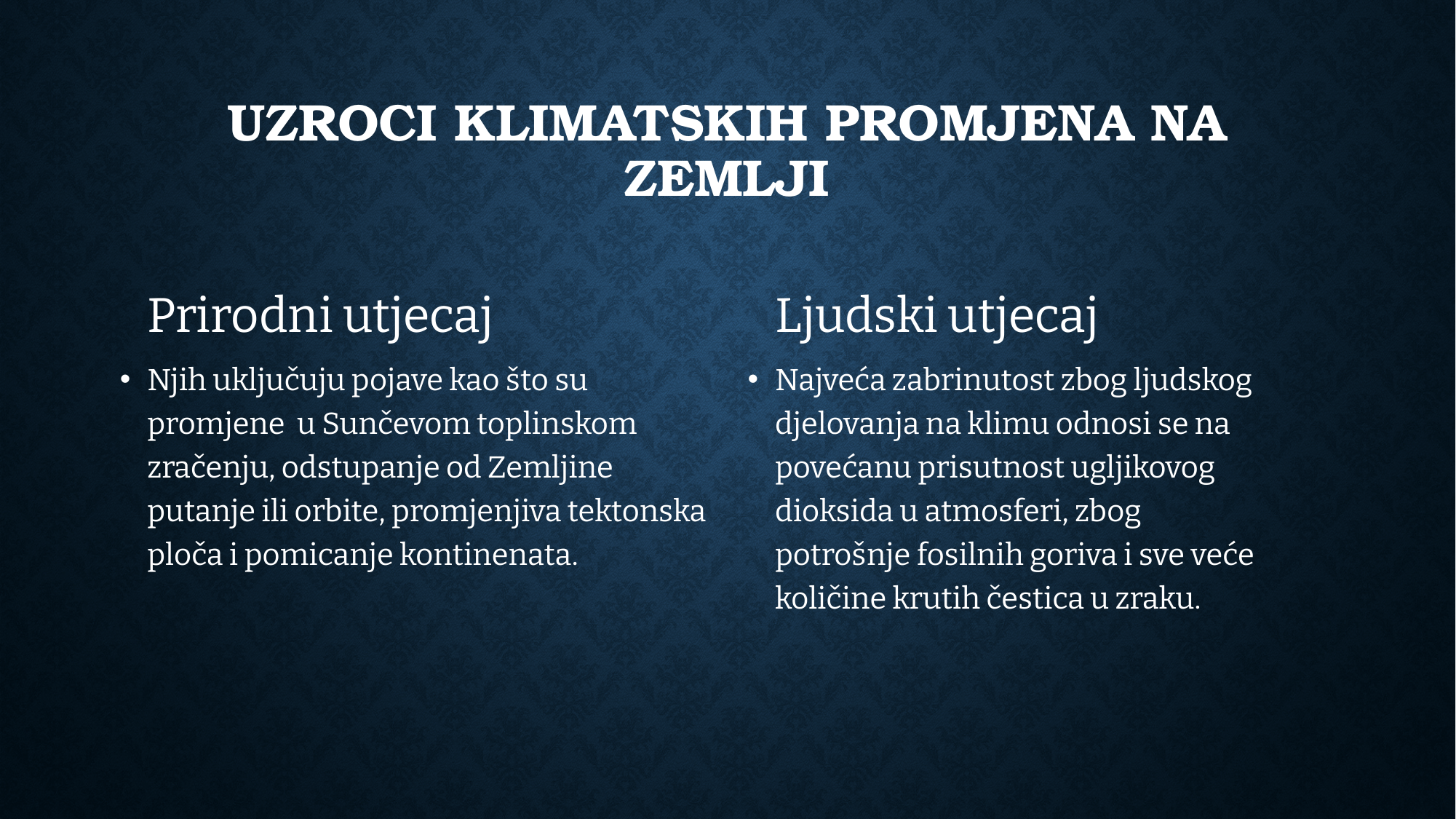

# Uzroci klimatskih promjena na Zemlji
Prirodni utjecaj
Ljudski utjecaj
Njih uključuju pojave kao što su promjene  u Sunčevom toplinskom zračenju, odstupanje od Zemljine putanje ili orbite, promjenjiva tektonska ploča i pomicanje kontinenata.

Najveća zabrinutost zbog ljudskog djelovanja na klimu odnosi se na povećanu prisutnost ugljikovog dioksida u atmosferi, zbog potrošnje fosilnih goriva i sve veće količine krutih čestica u zraku.